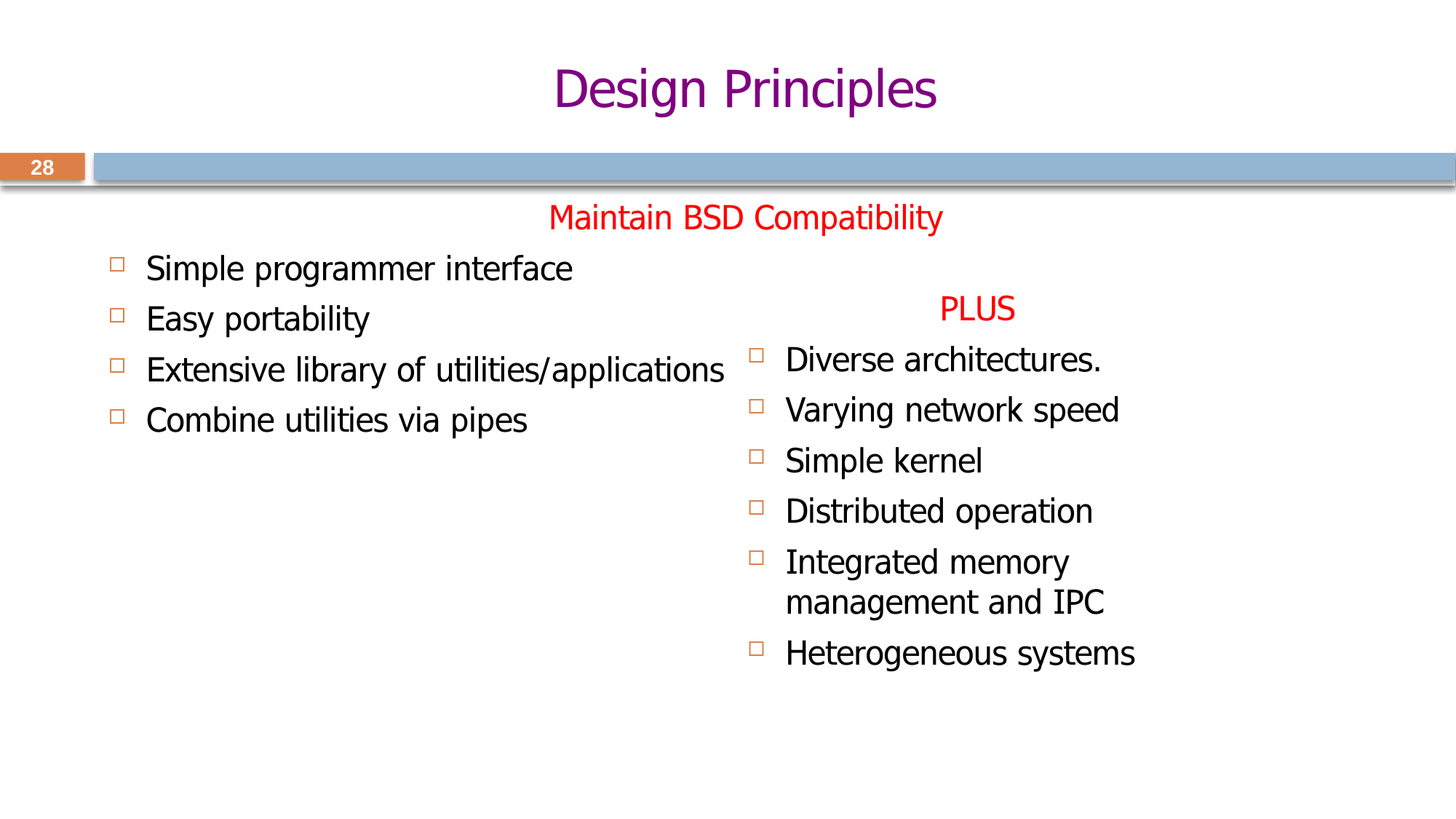

# Design Principles
28
Maintain BSD Compatibility
Simple programmer interface
Easy portability
Extensive library of utilities/applications
Combine utilities via pipes
PLUS
Diverse architectures.
Varying network speed
Simple kernel
Distributed operation
Integrated memory management and IPC
Heterogeneous systems